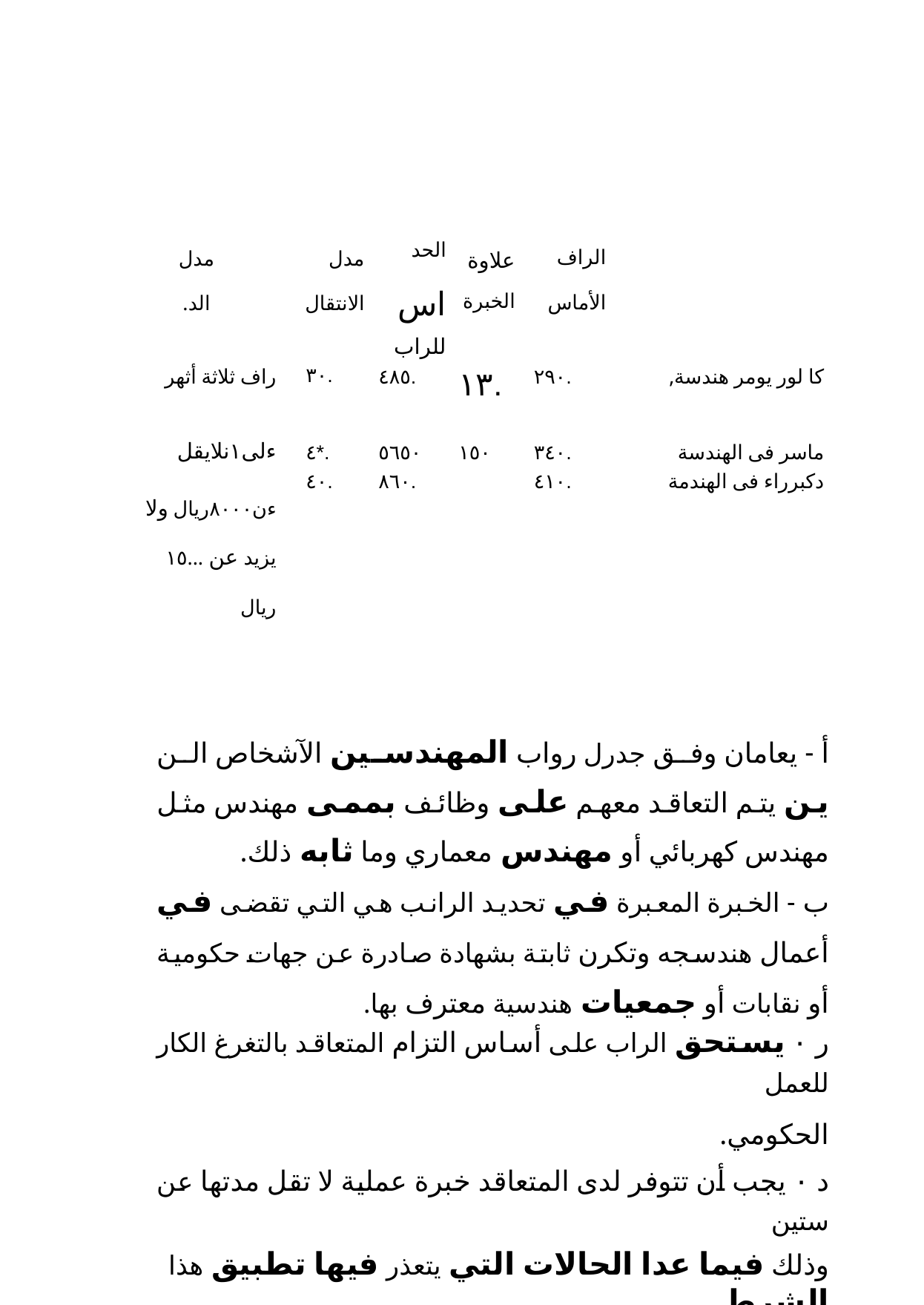

| مدل الد. | مدل الانتقال | الحد اس للراب | علاوة الخبرة | الراف الأماس |  |
| --- | --- | --- | --- | --- | --- |
| راف ثلاثة أثهر | ٣٠. | ٤٨٥. | ١٣. | ٢٩٠. | كا لور يومر هندسة, |
| ءلى١نلايقل | ٤\*. | ٥٦٥٠ | ١٥٠ | ٣٤٠. | ماسر فى الهندسة |
| ءن٨٠٠٠ريال ولا يزيد عن ...١٥ ريال | ٤٠. | ٨٦٠. |  | ٤١٠. | دكبرراء فى الهندمة |
أ - يعامان وفق جدرل رواب المهندسين الآشخاص الن ين يتم التعاقد معهم على وظائف بممى مهندس مثل مهندس كهربائي أو مهندس معماري وما ثابه ذلك.
ب - الخبرة المعبرة في تحديد الرانب هي التي تقضى في أعمال هندسجه وتكرن ثابتة بشهادة صادرة عن جهات حكومية أو نقابات أو جمعيات هندسية معترف بها.
ر ٠ يستحق الراب على أساس التزام المتعاقد بالتغرغ الكار للعمل
الحكومي.
د ٠ يجب أن تتوفر لدى المتعاقد خبرة عملية لا تقل مدتها عن ستين
وذلك فيما عدا الحالات التي يتعذر فيها تطبيق هذا الشرط.